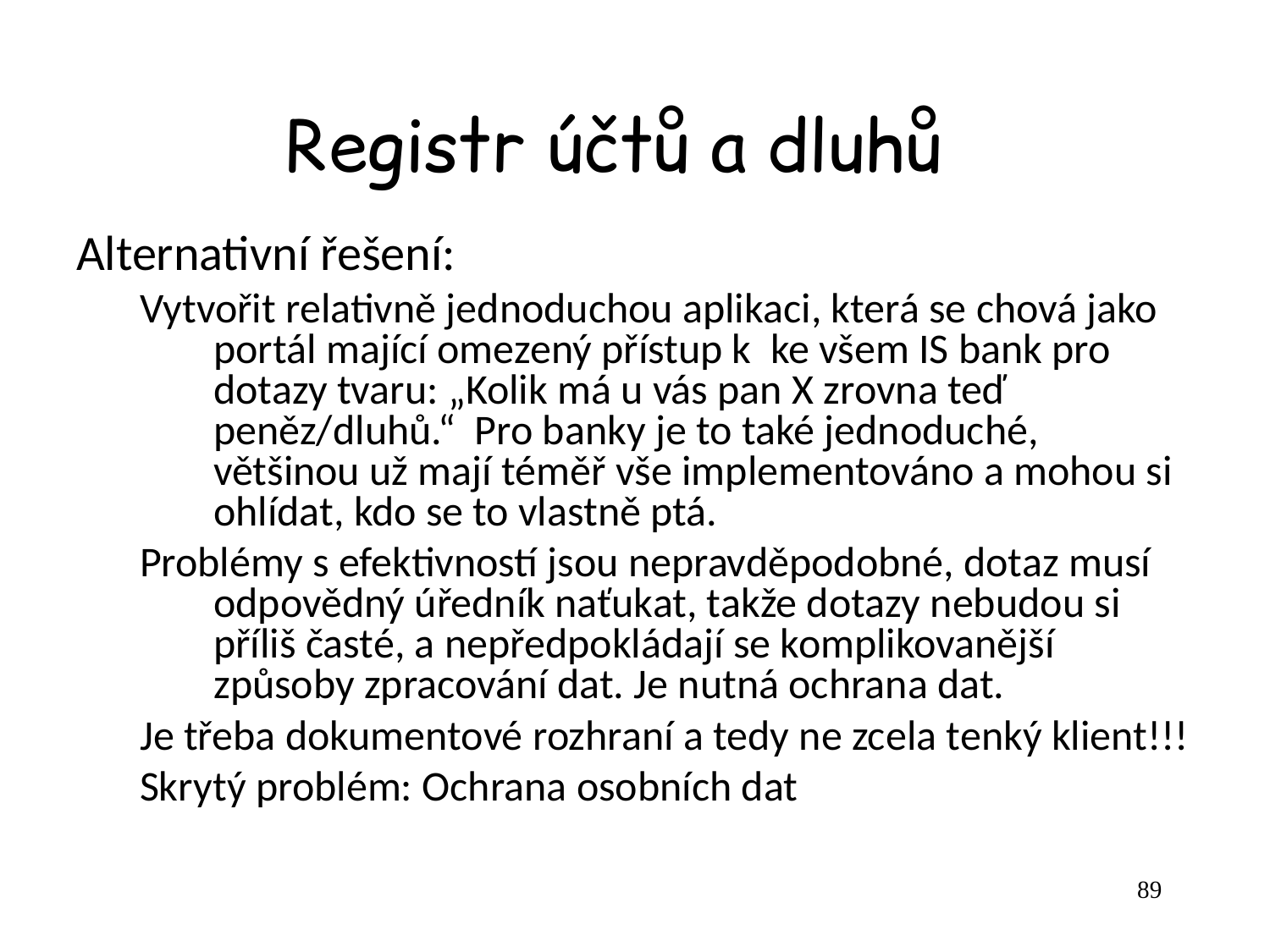

Registr účtů a dluhů
Alternativní řešení:
Vytvořit relativně jednoduchou aplikaci, která se chová jako portál mající omezený přístup k  ke všem IS bank pro dotazy tvaru: „Kolik má u vás pan X zrovna teď peněz/dluhů.“  Pro banky je to také jednoduché, většinou už mají téměř vše implementováno a mohou si ohlídat, kdo se to vlastně ptá.
Problémy s efektivností jsou nepravděpodobné, dotaz musí odpovědný úředník naťukat, takže dotazy nebudou si příliš časté, a nepředpokládají se komplikovanější způsoby zpracování dat. Je nutná ochrana dat.
Je třeba dokumentové rozhraní a tedy ne zcela tenký klient!!!
Skrytý problém: Ochrana osobních dat
89